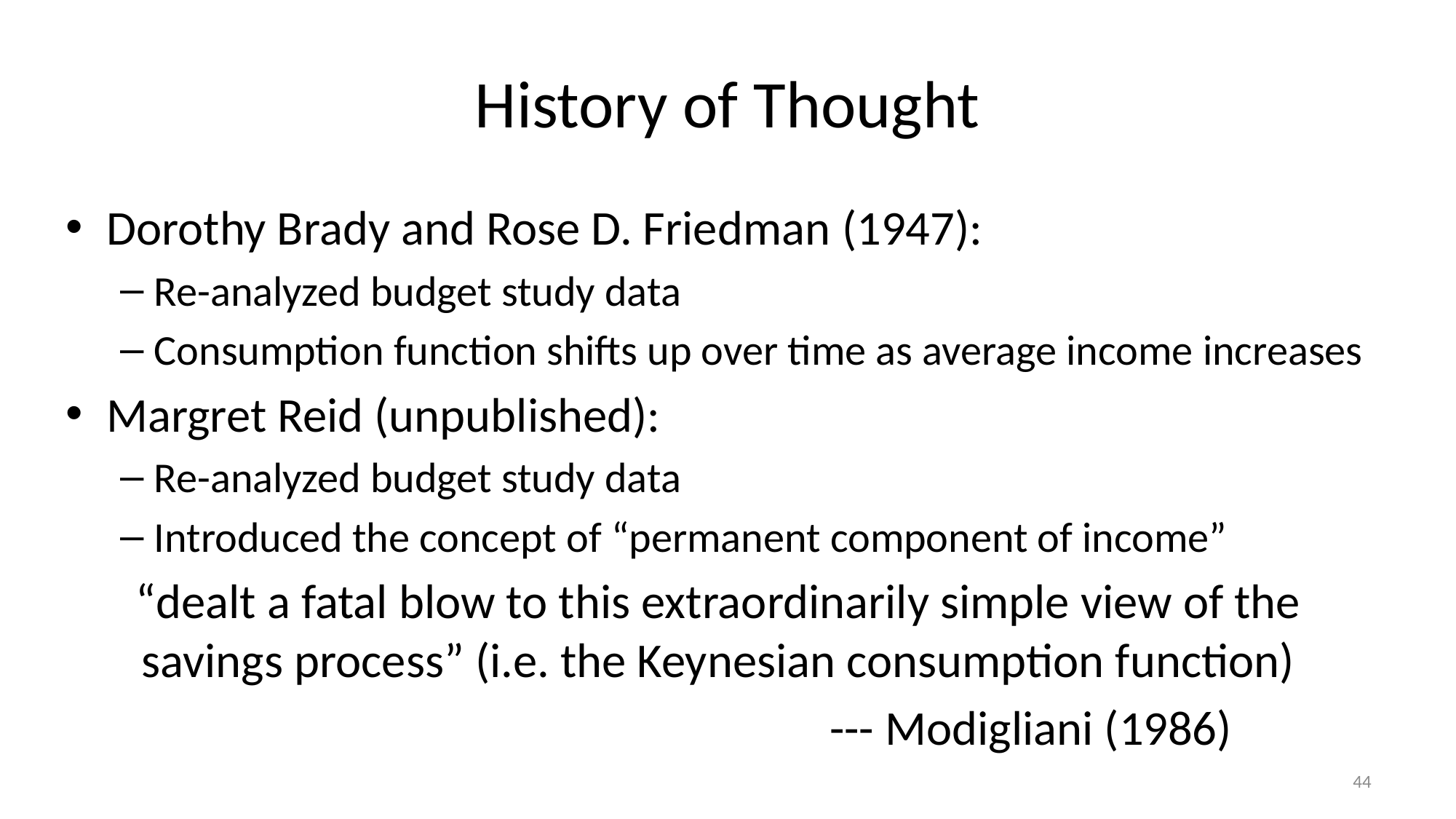

# History of Thought
Dorothy Brady and Rose D. Friedman (1947):
Re-analyzed budget study data
Consumption function shifts up over time as average income increases
Margret Reid (unpublished):
Re-analyzed budget study data
Introduced the concept of “permanent component of income”
“dealt a fatal blow to this extraordinarily simple view of the savings process” (i.e. the Keynesian consumption function)
							--- Modigliani (1986)
44